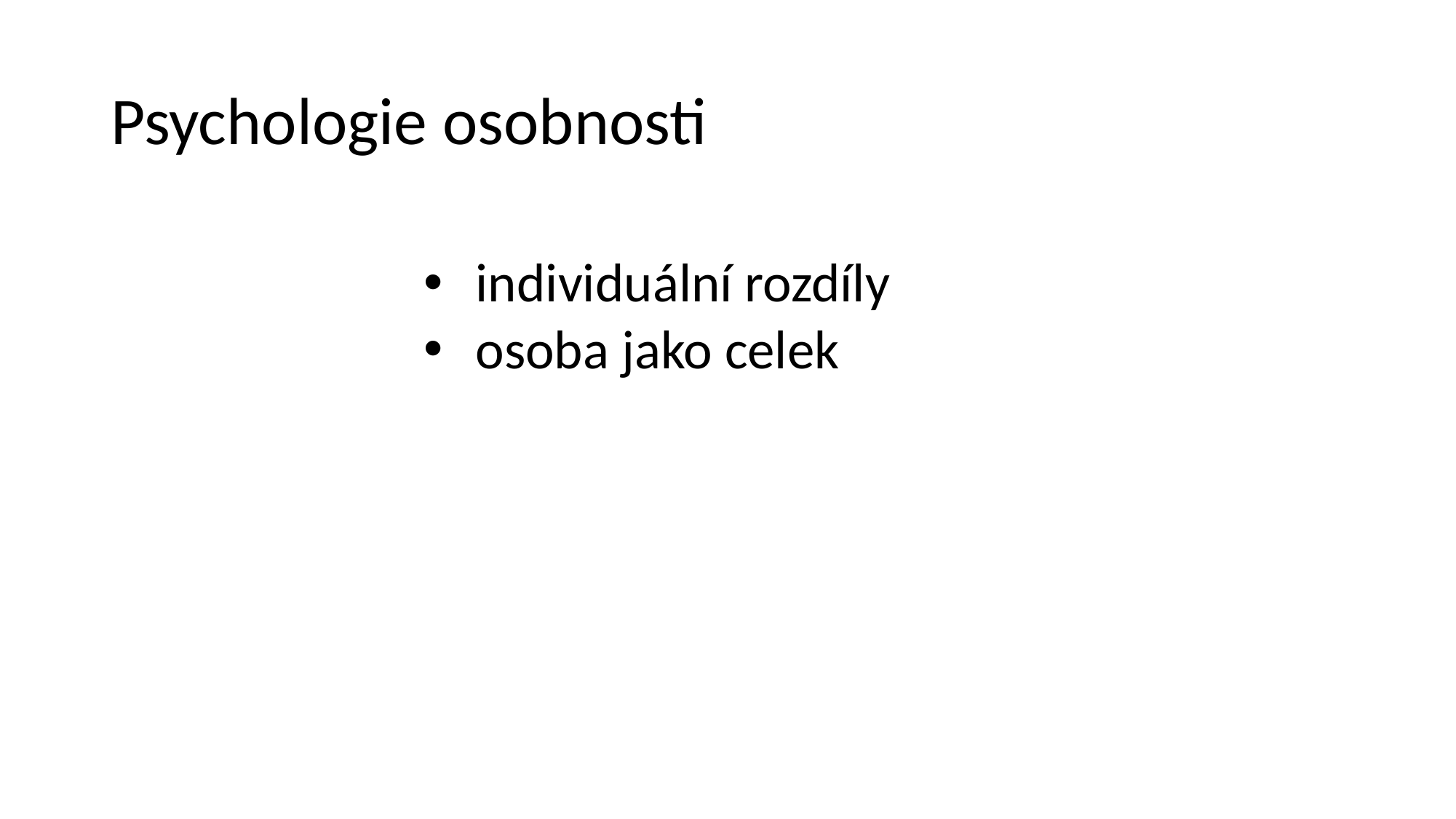

# Psychologie osobnosti

  individuální rozdíly
  osoba jako celek